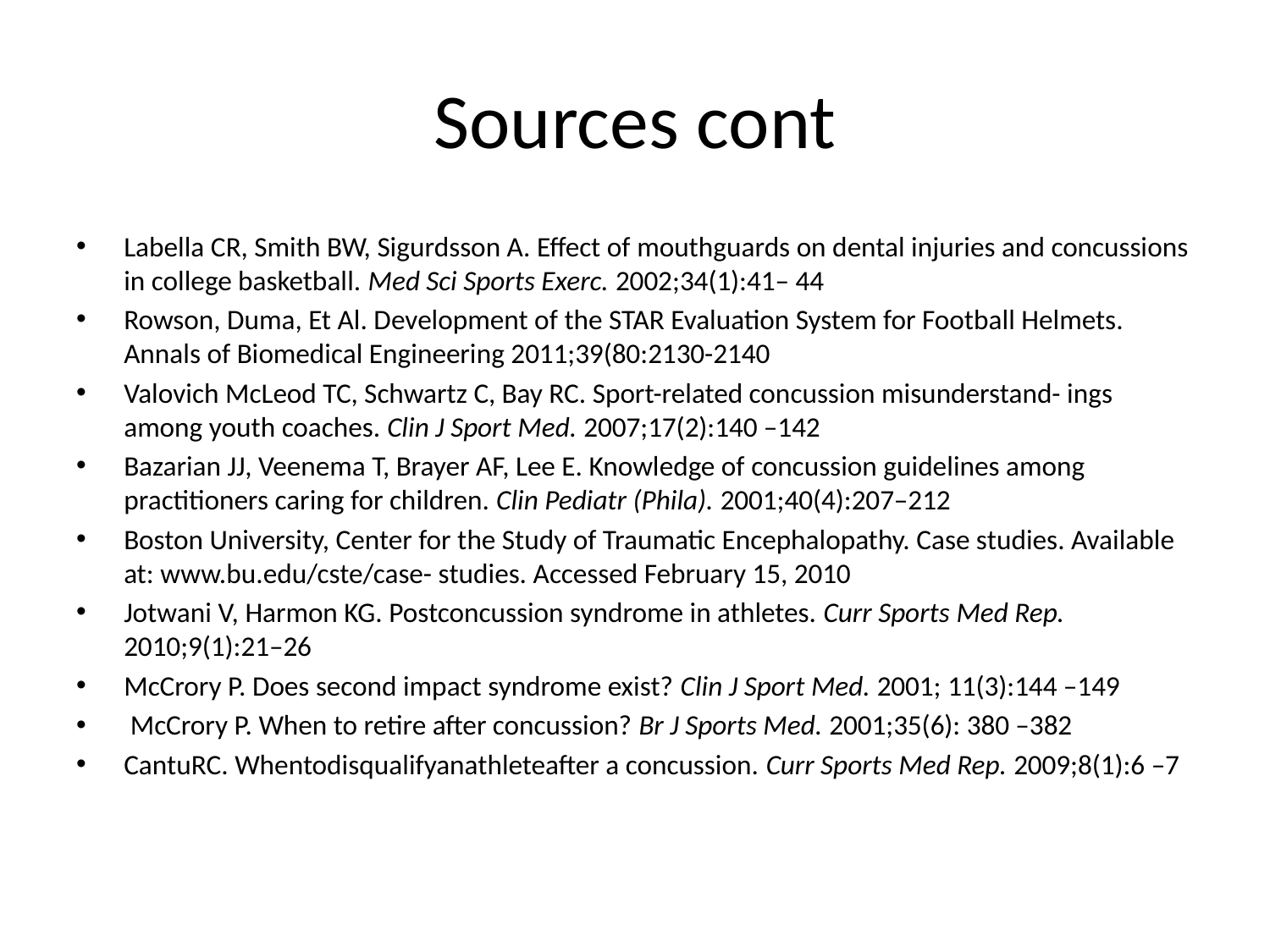

# Sources cont
Labella CR, Smith BW, Sigurdsson A. Effect of mouthguards on dental injuries and concussions in college basketball. Med Sci Sports Exerc. 2002;34(1):41– 44
Rowson, Duma, Et Al. Development of the STAR Evaluation System for Football Helmets. Annals of Biomedical Engineering 2011;39(80:2130-2140
Valovich McLeod TC, Schwartz C, Bay RC. Sport-related concussion misunderstand- ings among youth coaches. Clin J Sport Med. 2007;17(2):140 –142
Bazarian JJ, Veenema T, Brayer AF, Lee E. Knowledge of concussion guidelines among practitioners caring for children. Clin Pediatr (Phila). 2001;40(4):207–212
Boston University, Center for the Study of Traumatic Encephalopathy. Case studies. Available at: www.bu.edu/cste/case- studies. Accessed February 15, 2010
Jotwani V, Harmon KG. Postconcussion syndrome in athletes. Curr Sports Med Rep. 2010;9(1):21–26
McCrory P. Does second impact syndrome exist? Clin J Sport Med. 2001; 11(3):144 –149
 McCrory P. When to retire after concussion? Br J Sports Med. 2001;35(6): 380 –382
CantuRC. Whentodisqualifyanathleteafter a concussion. Curr Sports Med Rep. 2009;8(1):6 –7